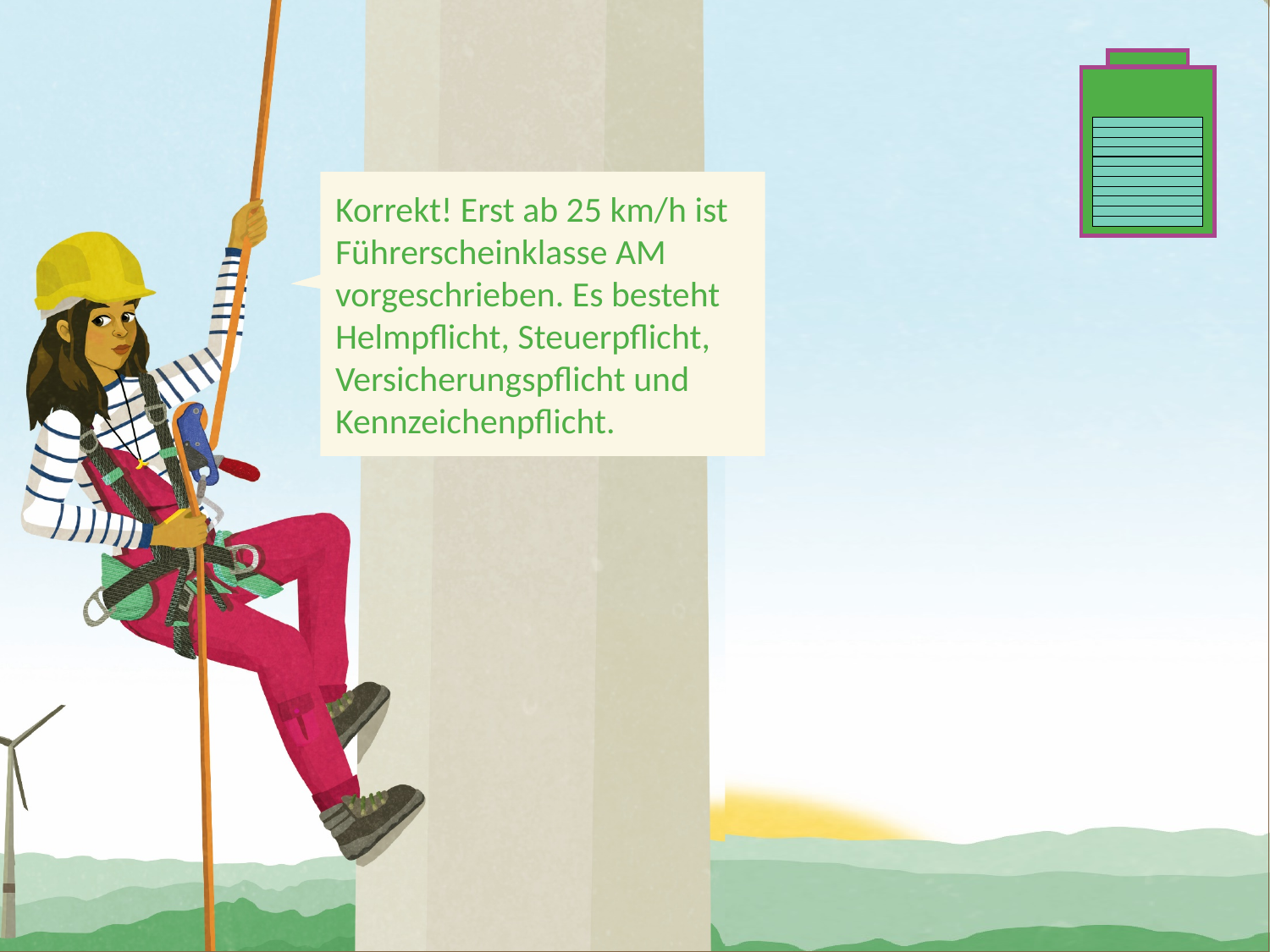

Korrekt! Erst ab 25 km/h ist Führerscheinklasse AM vorgeschrieben. Es besteht Helmpflicht, Steuerpflicht, Versicherungspflicht und Kennzeichenpflicht.